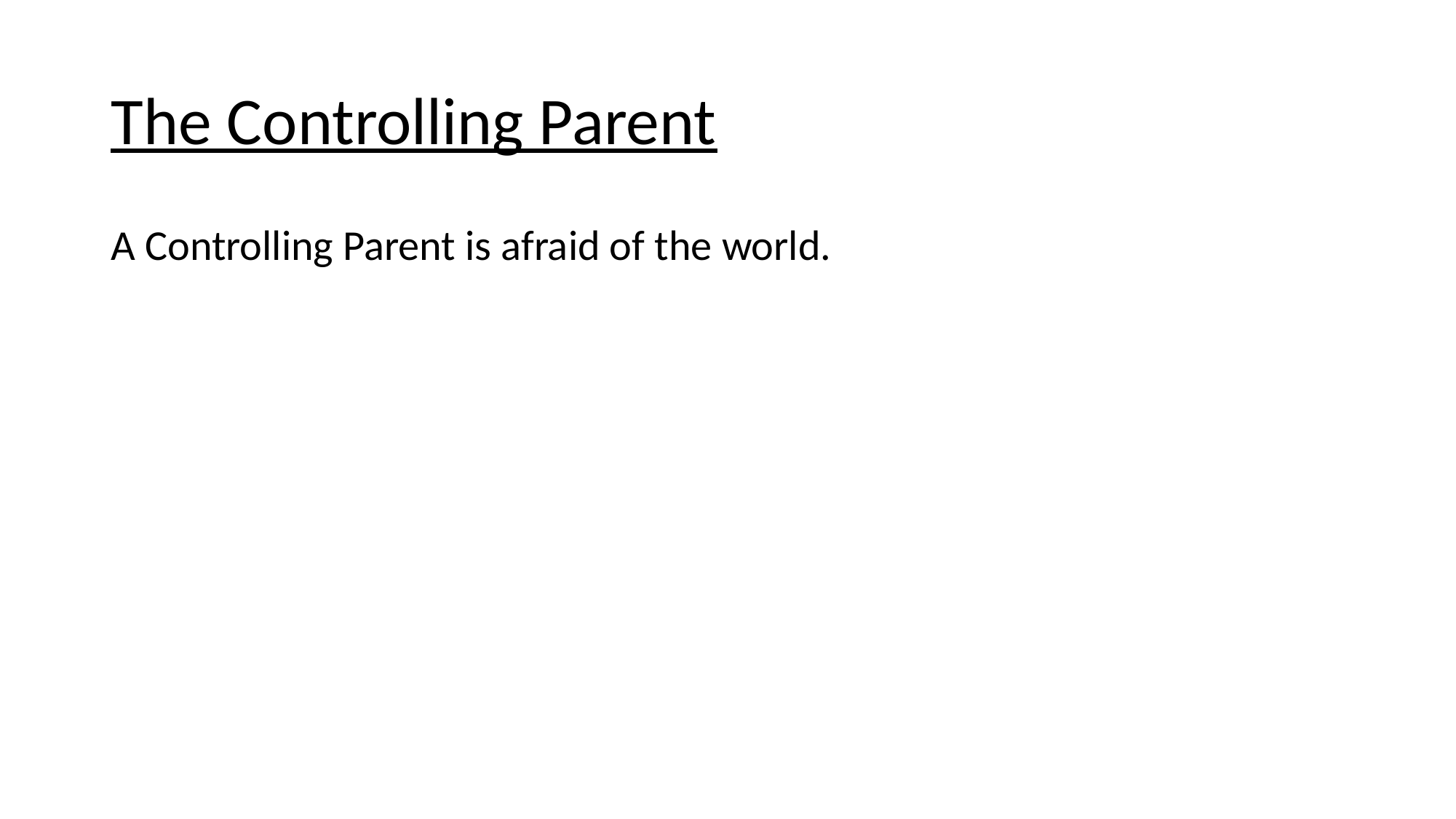

# The Controlling Parent
A Controlling Parent is afraid of the world.